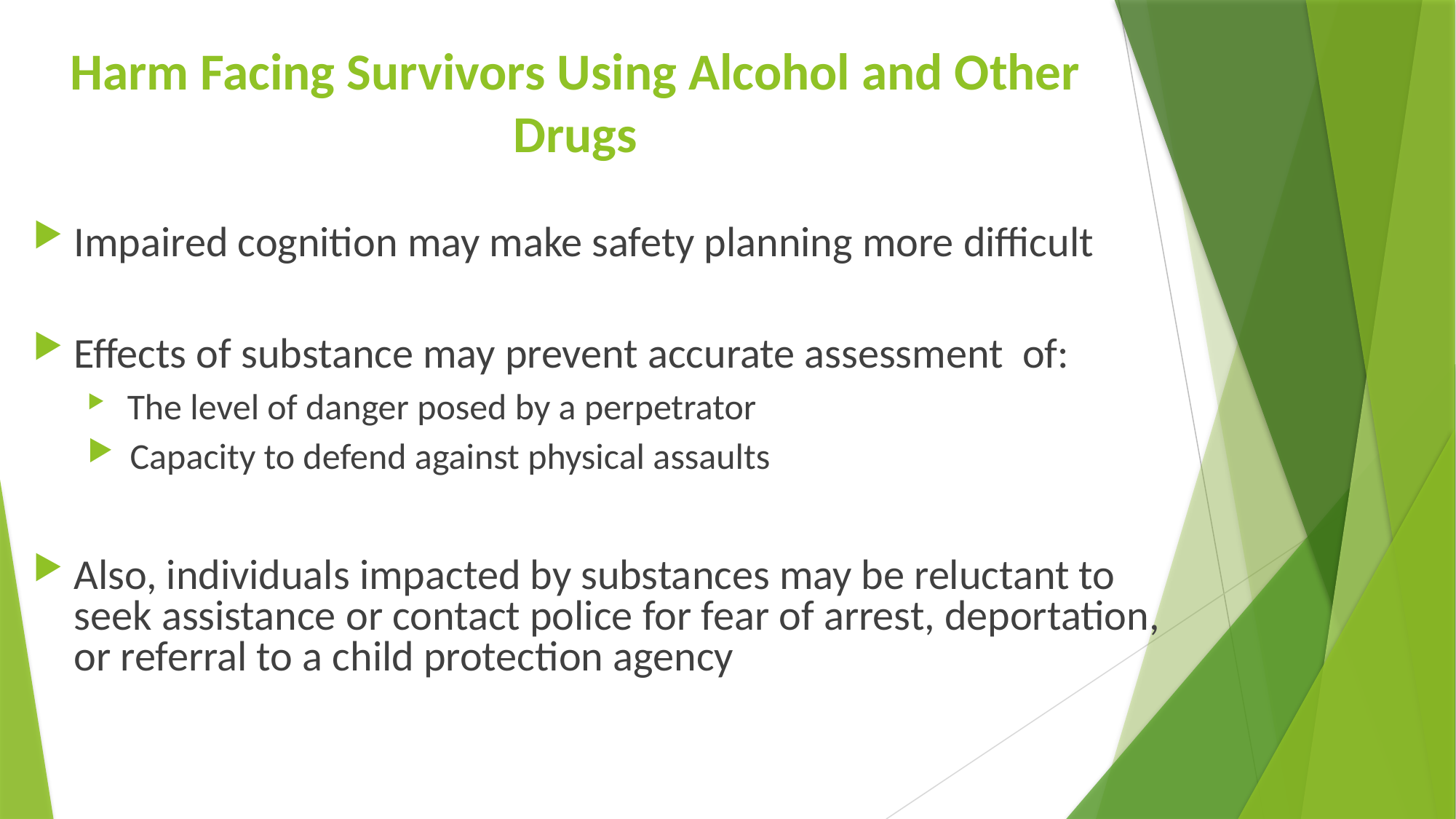

# Harm Facing Survivors Using Alcohol and Other Drugs
Impaired cognition may make safety planning more difficult

Effects of substance may prevent accurate assessment  of:
 The level of danger posed by a perpetrator
 Capacity to defend against physical assaults

Also, individuals impacted by substances may be reluctant to seek assistance or contact police for fear of arrest, deportation, or referral to a child protection agency